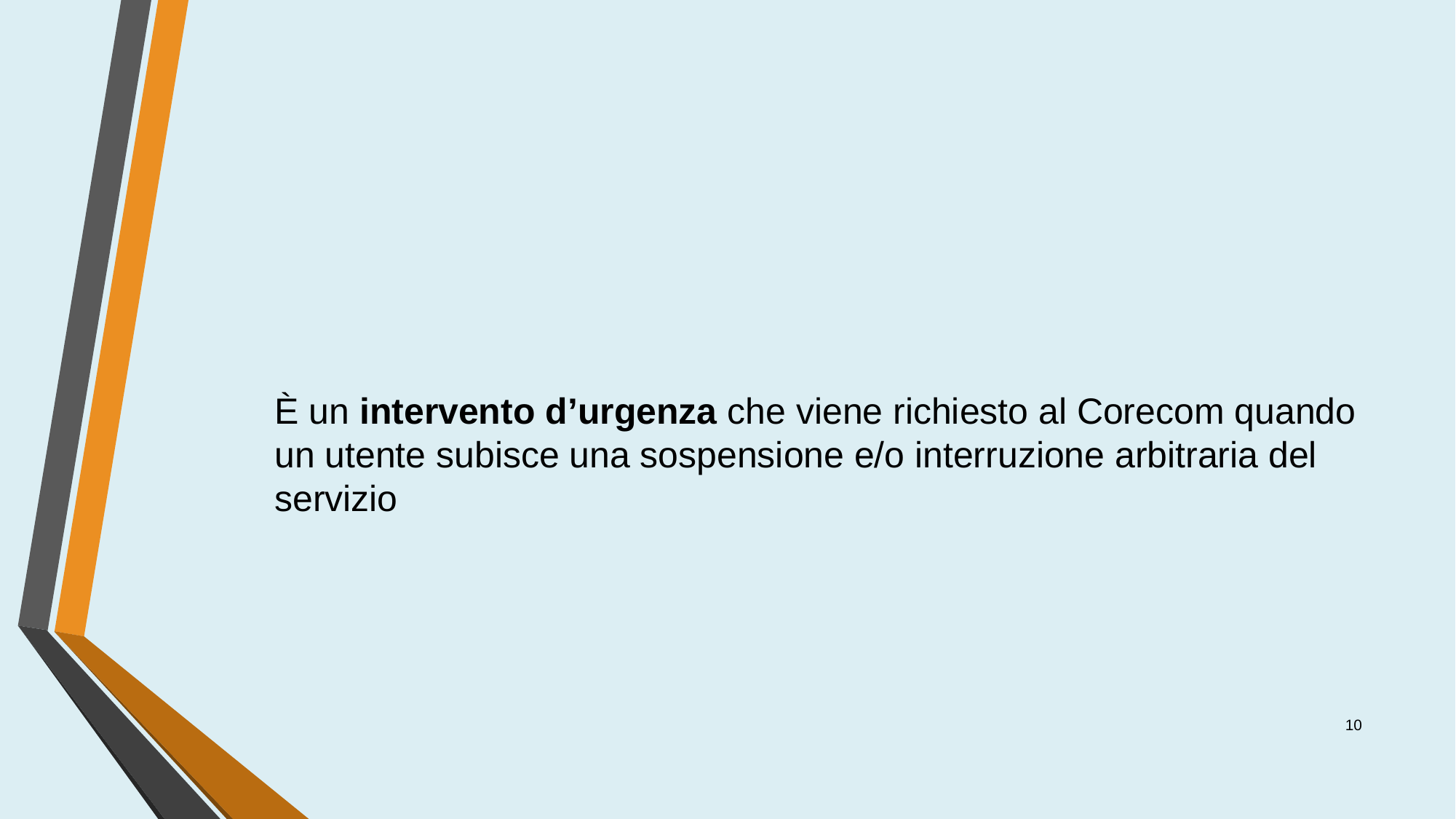

# È un intervento d’urgenza che viene richiesto al Corecom quando un utente subisce una sospensione e/o interruzione arbitraria del servizio
10